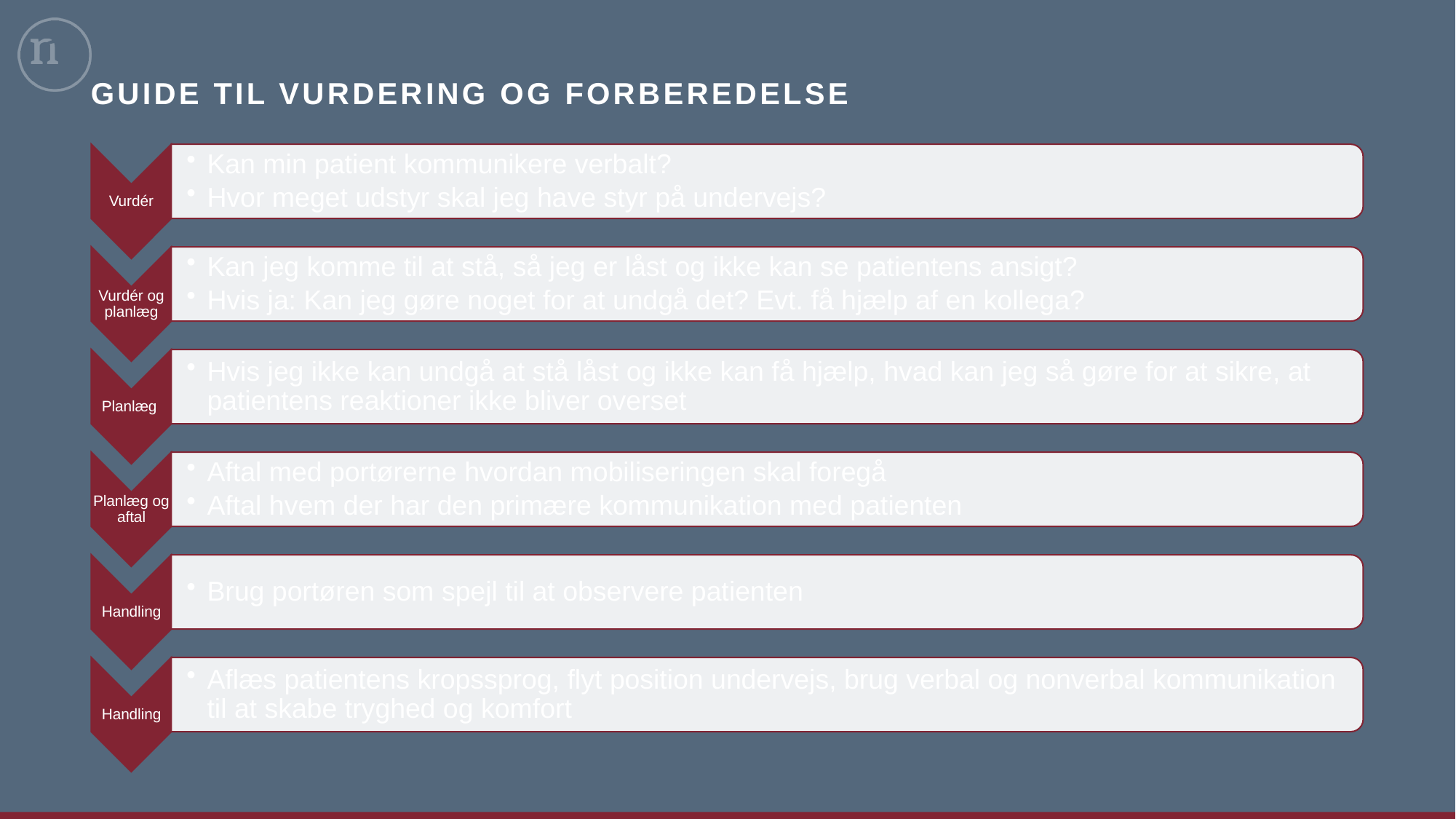

# Guide til vurdering og forberedelse
Vurdér
Kan min patient kommunikere verbalt?
Hvor meget udstyr skal jeg have styr på undervejs?
Vurdér og planlæg
Kan jeg komme til at stå, så jeg er låst og ikke kan se patientens ansigt?
Hvis ja: Kan jeg gøre noget for at undgå det? Evt. få hjælp af en kollega?
Planlæg
Hvis jeg ikke kan undgå at stå låst og ikke kan få hjælp, hvad kan jeg så gøre for at sikre, at patientens reaktioner ikke bliver overset
Planlæg og aftal
Aftal med portørerne hvordan mobiliseringen skal foregå
Aftal hvem der har den primære kommunikation med patienten
Handling
Brug portøren som spejl til at observere patienten
Handling
Aflæs patientens kropssprog, flyt position undervejs, brug verbal og nonverbal kommunikation til at skabe tryghed og komfort